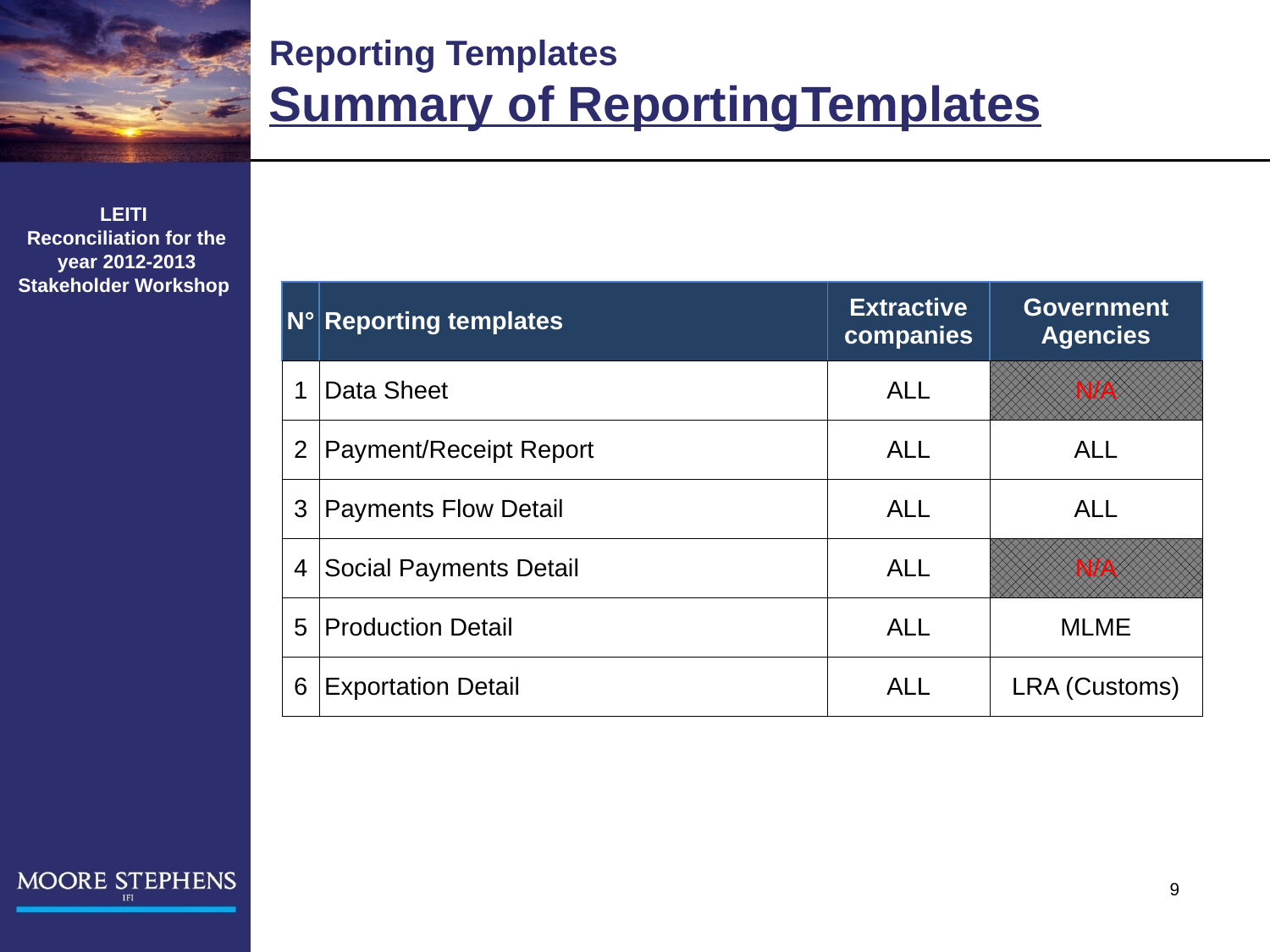

# Reporting Templates Summary of ReportingTemplates
LEITI
 Reconciliation for the
 year 2012-2013
Stakeholder Workshop
| N° | Reporting templates | Extractive companies | Government Agencies |
| --- | --- | --- | --- |
| 1 | Data Sheet | ALL | N/A |
| 2 | Payment/Receipt Report | ALL | ALL |
| 3 | Payments Flow Detail | ALL | ALL |
| 4 | Social Payments Detail | ALL | N/A |
| 5 | Production Detail | ALL | MLME |
| 6 | Exportation Detail | ALL | LRA (Customs) |
9